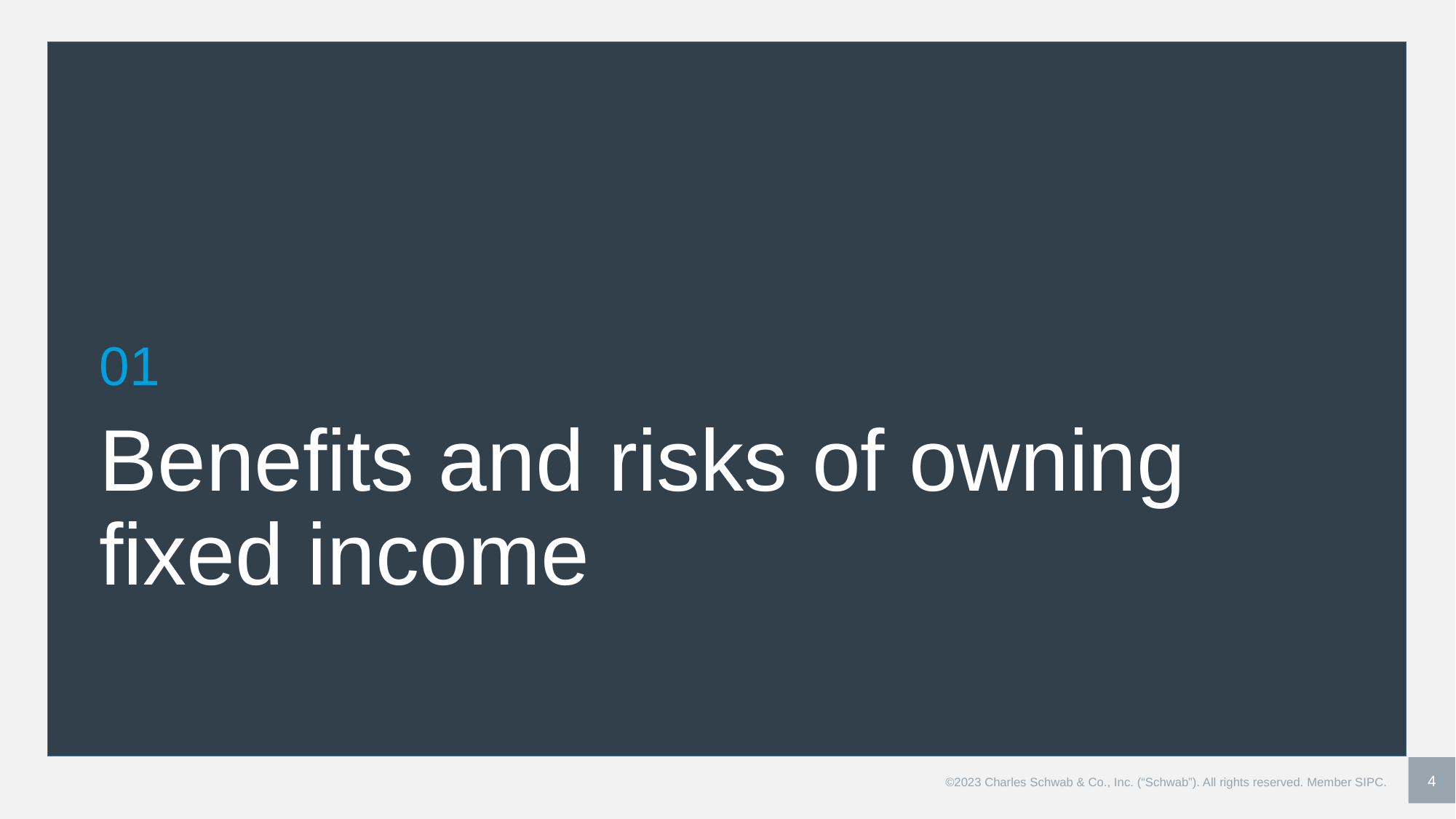

01
Benefits and risks of owning
fixed income
4
©2023 Charles Schwab & Co., Inc. (“Schwab”). All rights reserved. Member SIPC.